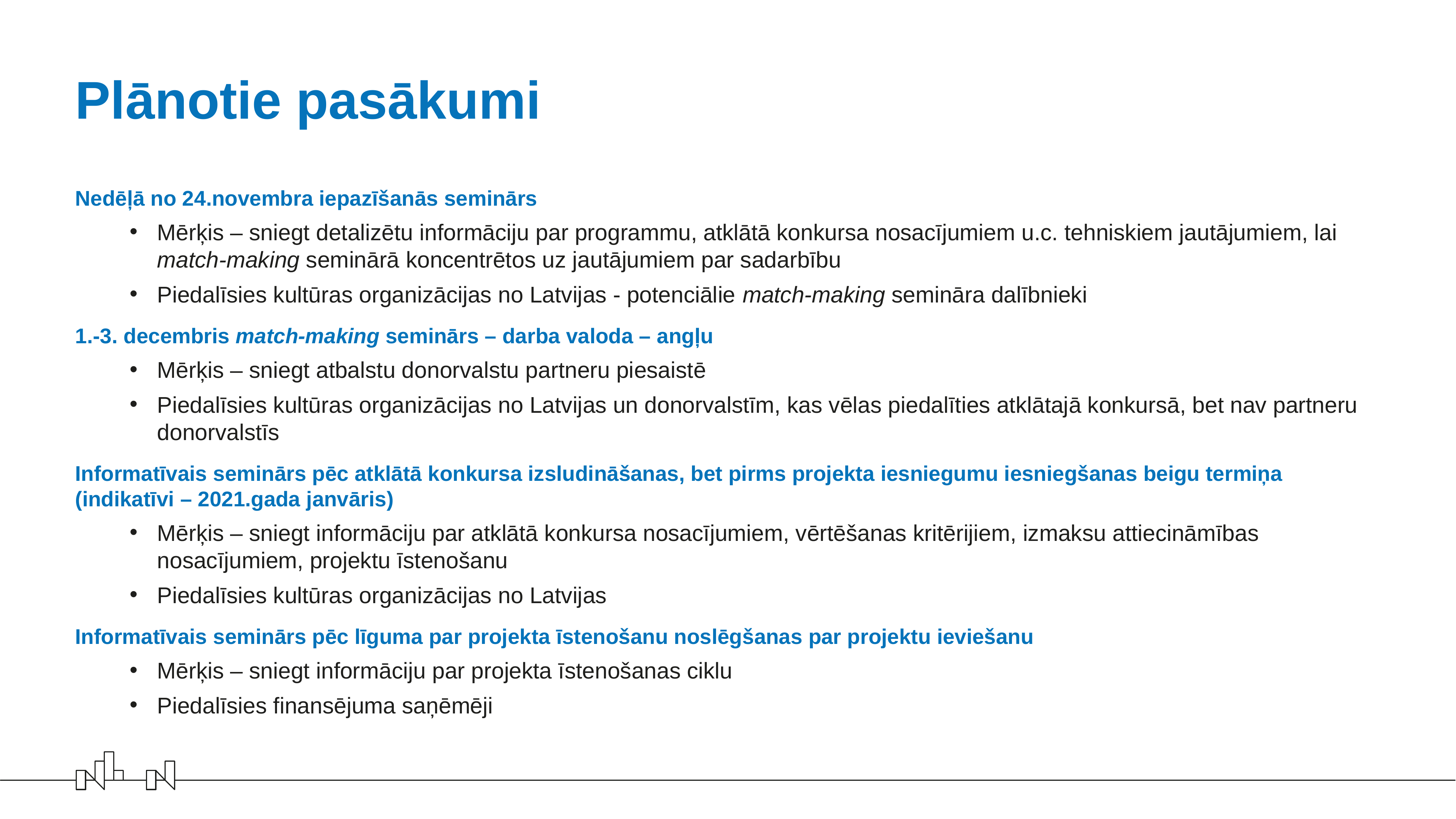

# Plānotie pasākumi
Nedēļā no 24.novembra iepazīšanās seminārs
Mērķis – sniegt detalizētu informāciju par programmu, atklātā konkursa nosacījumiem u.c. tehniskiem jautājumiem, lai match-making seminārā koncentrētos uz jautājumiem par sadarbību
Piedalīsies kultūras organizācijas no Latvijas - potenciālie match-making semināra dalībnieki
1.-3. decembris match-making seminārs – darba valoda – angļu
Mērķis – sniegt atbalstu donorvalstu partneru piesaistē
Piedalīsies kultūras organizācijas no Latvijas un donorvalstīm, kas vēlas piedalīties atklātajā konkursā, bet nav partneru donorvalstīs
Informatīvais seminārs pēc atklātā konkursa izsludināšanas, bet pirms projekta iesniegumu iesniegšanas beigu termiņa (indikatīvi – 2021.gada janvāris)
Mērķis – sniegt informāciju par atklātā konkursa nosacījumiem, vērtēšanas kritērijiem, izmaksu attiecināmības nosacījumiem, projektu īstenošanu
Piedalīsies kultūras organizācijas no Latvijas
Informatīvais seminārs pēc līguma par projekta īstenošanu noslēgšanas par projektu ieviešanu
Mērķis – sniegt informāciju par projekta īstenošanas ciklu
Piedalīsies finansējuma saņēmēji